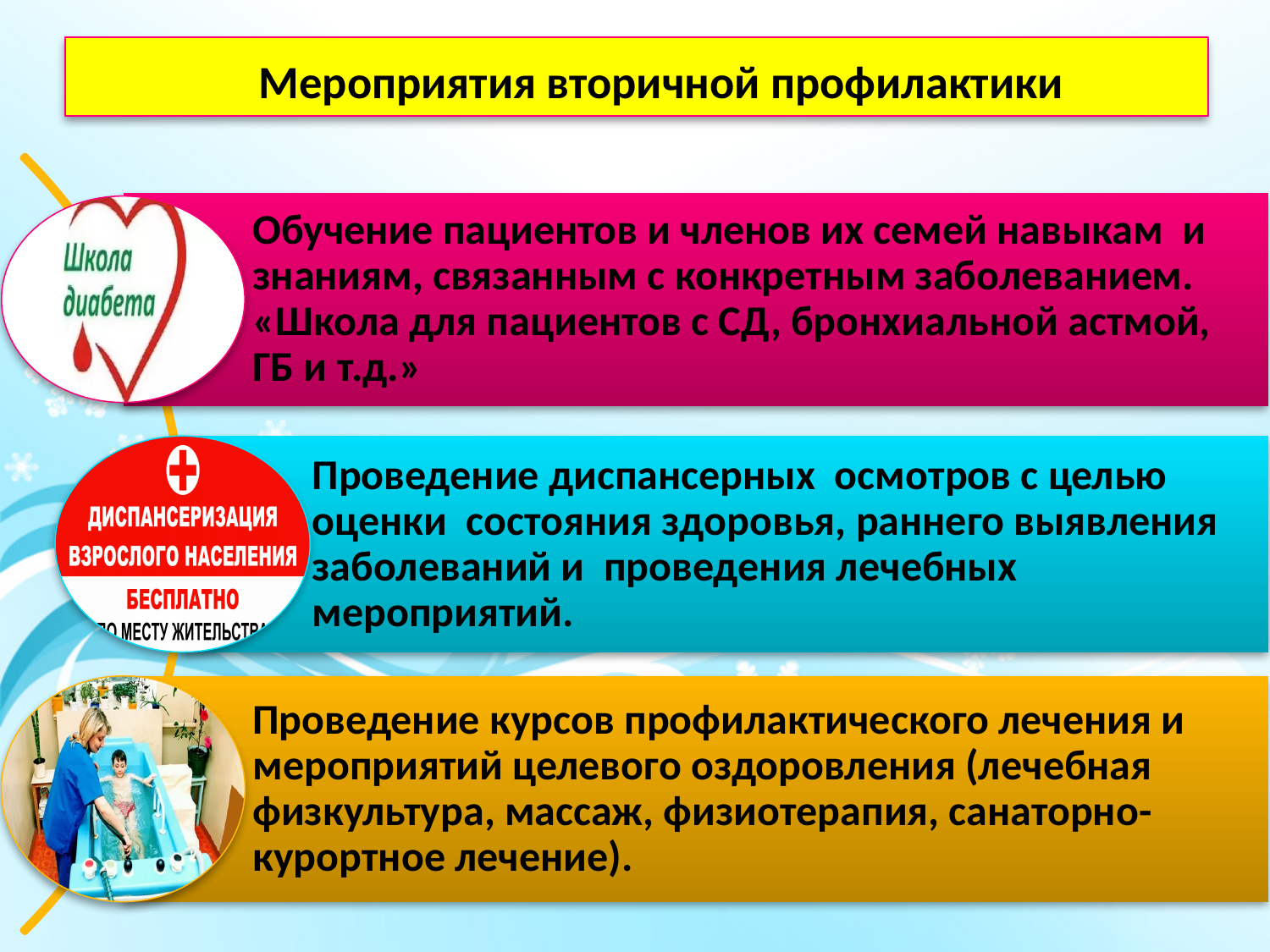

# Мероприятия вторичной профилактики
Обучение пациентов и членов их семей навыкам  и знаниям, связанным с конкретным заболеванием. «Школа для пациентов с СД, бронхиальной астмой, ГБ и т.д.»

Проведение диспансерных  осмотров с целью оценки  состояния здоровья, раннего выявления заболеваний и  проведения лечебных мероприятий.

Проведение курсов профилактического лечения и мероприятий целевого оздоровления (лечебная физкультура, массаж, физиотерапия, санаторно-курортное лечение).